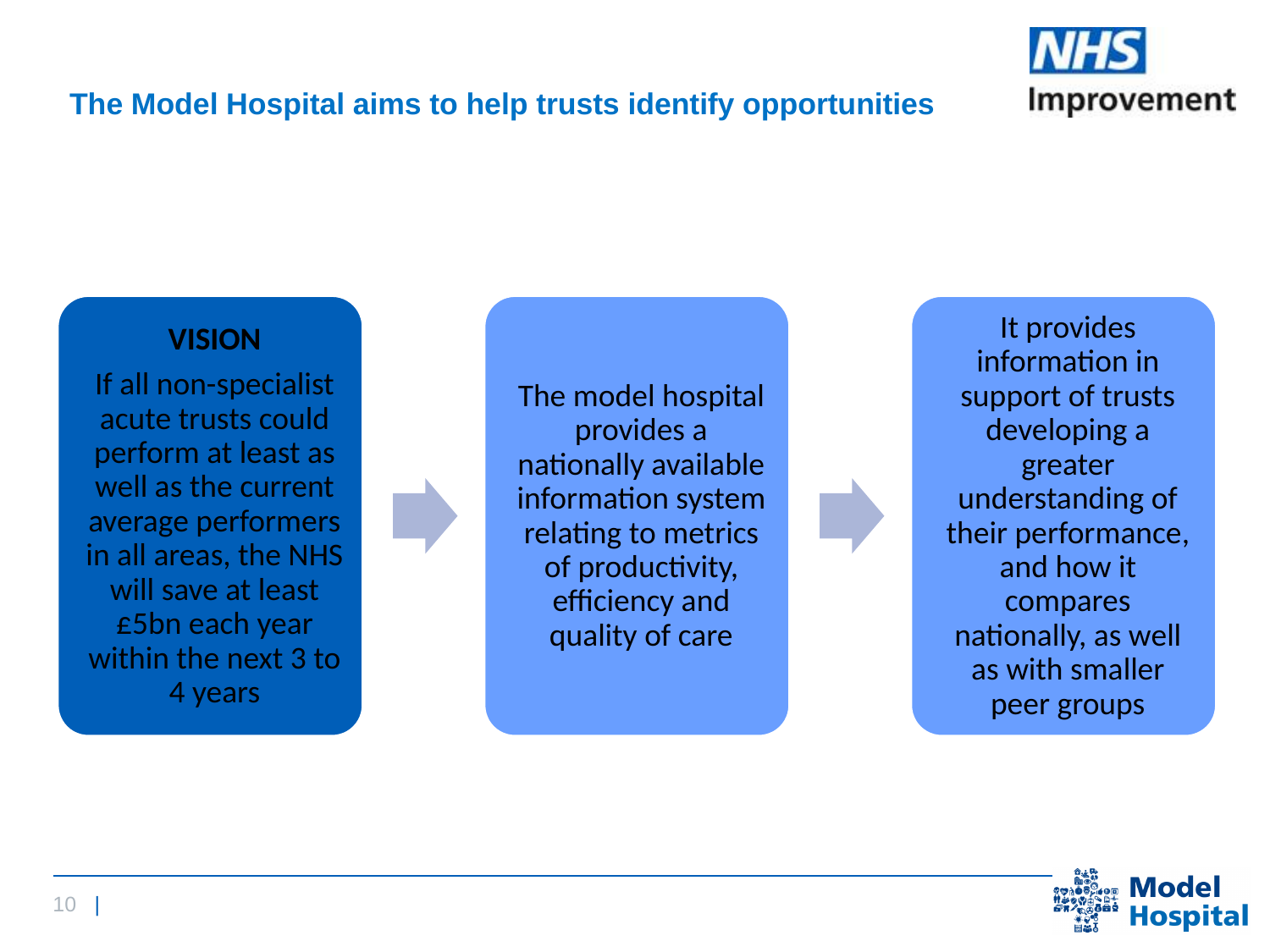

# The Model Hospital aims to help trusts identify opportunities
VISION
If all non-specialist acute trusts could perform at least as well as the current average performers in all areas, the NHS will save at least £5bn each year within the next 3 to 4 years

The model hospital provides a nationally available information system relating to metrics of productivity, efficiency and quality of care

It provides information in support of trusts developing a greater understanding of their performance, and how it compares nationally, as well as with smaller peer groups